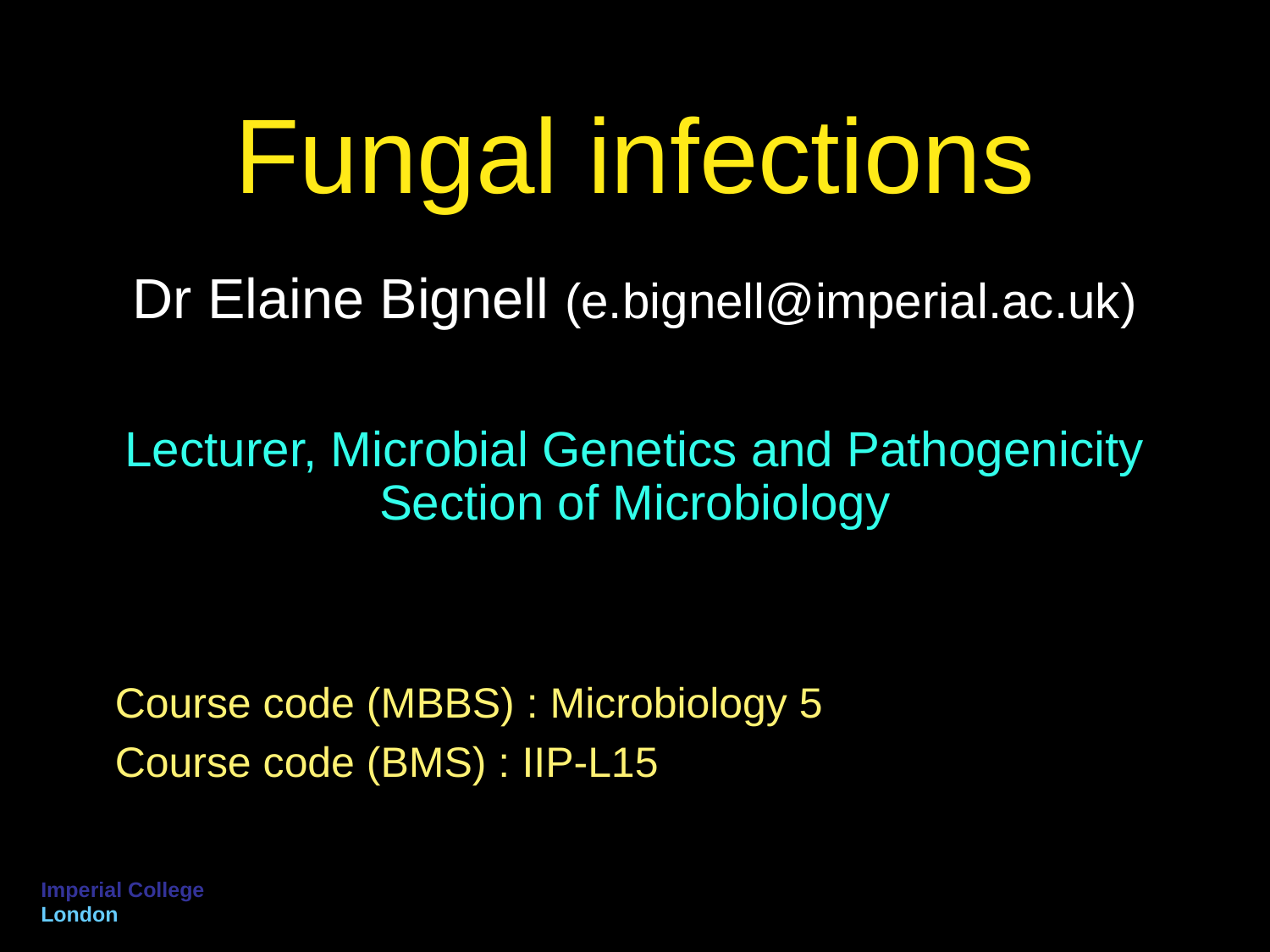

# Fungal infections
Dr Elaine Bignell (e.bignell@imperial.ac.uk)
Lecturer, Microbial Genetics and Pathogenicity
Section of Microbiology
Course code (MBBS) : Microbiology 5
Course code (BMS) : IIP-L15